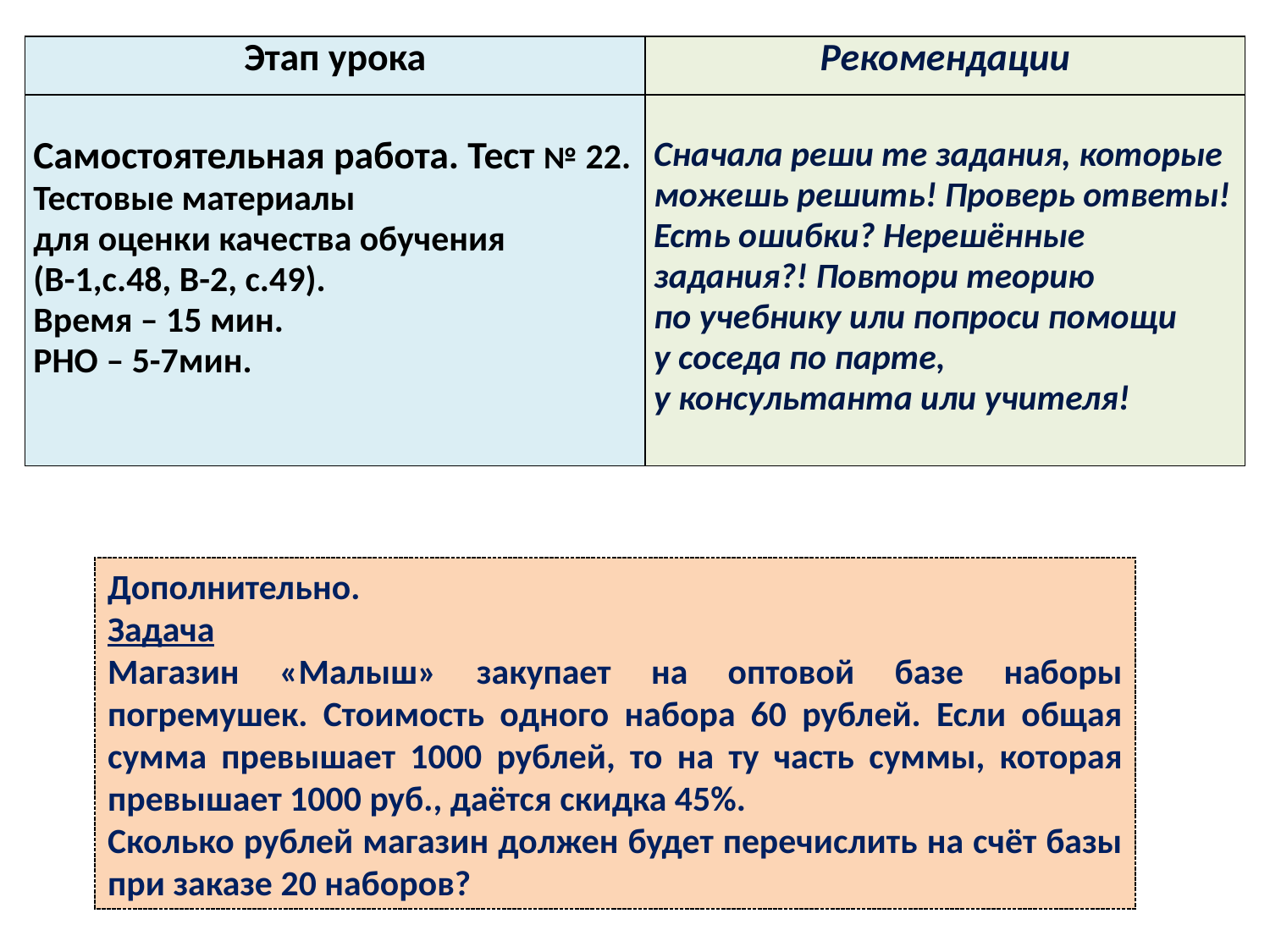

| Этап урока | Рекомендации |
| --- | --- |
| Самостоятельная работа. Тест № 22. Тестовые материалы для оценки качества обучения (В-1,с.48, В-2, с.49). Время – 15 мин. РНО – 5-7мин. | Сначала реши те задания, которые можешь решить! Проверь ответы! Есть ошибки? Нерешённые задания?! Повтори теорию по учебнику или попроси помощи у соседа по парте, у консультанта или учителя! |
Дополнительно.
Задача
Магазин «Малыш» закупает на оптовой базе наборы погремушек. Стоимость одного набора 60 рублей. Если общая сумма превышает 1000 рублей, то на ту часть суммы, которая превышает 1000 руб., даётся скидка 45%.
Сколько рублей магазин должен будет перечислить на счёт базы при заказе 20 наборов?